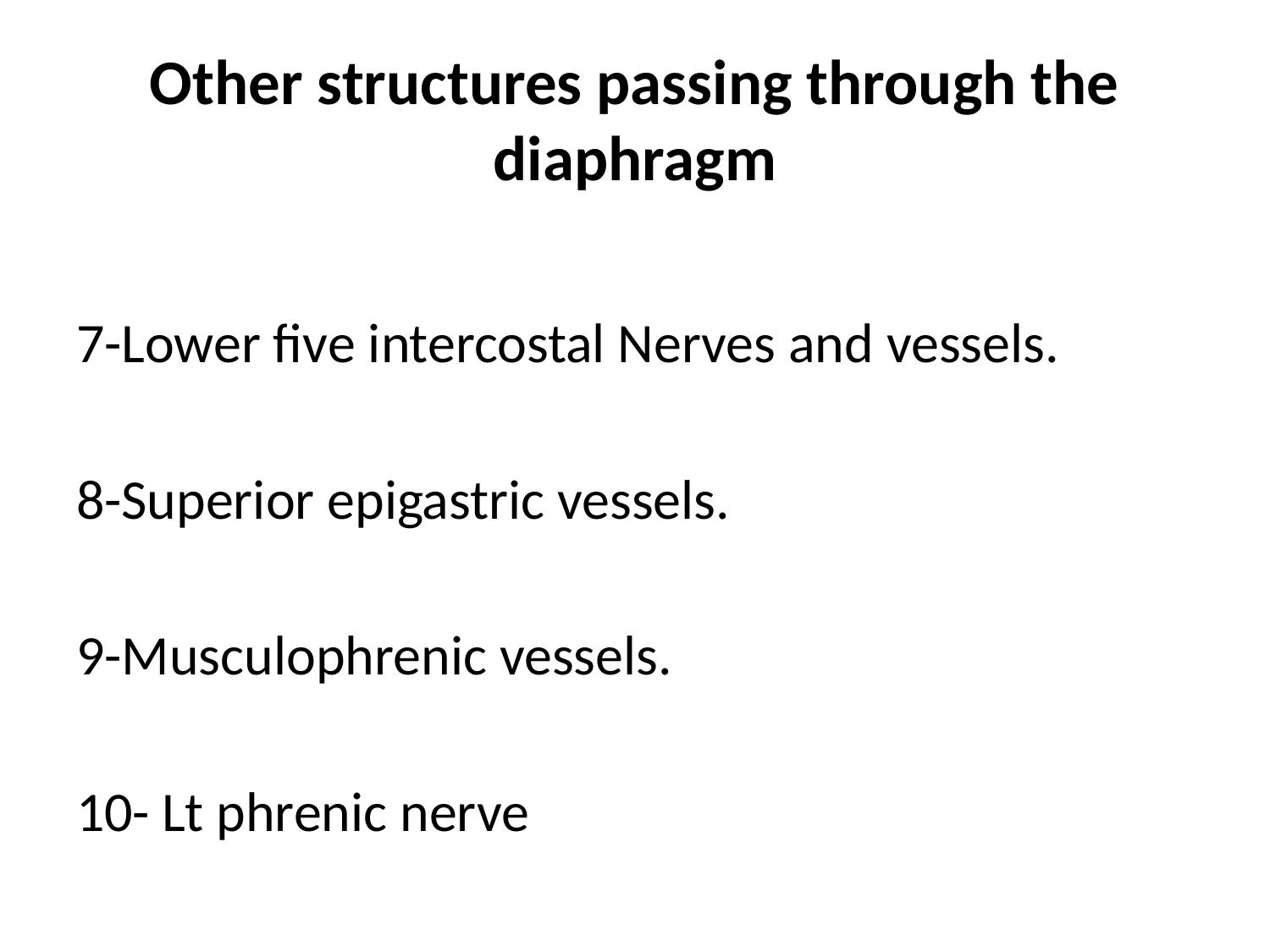

# Other structures passing through the diaphragm

7-Lower five intercostal Nerves and vessels.

8-Superior epigastric vessels.

9-Musculophrenic vessels.

10- Lt phrenic nerve